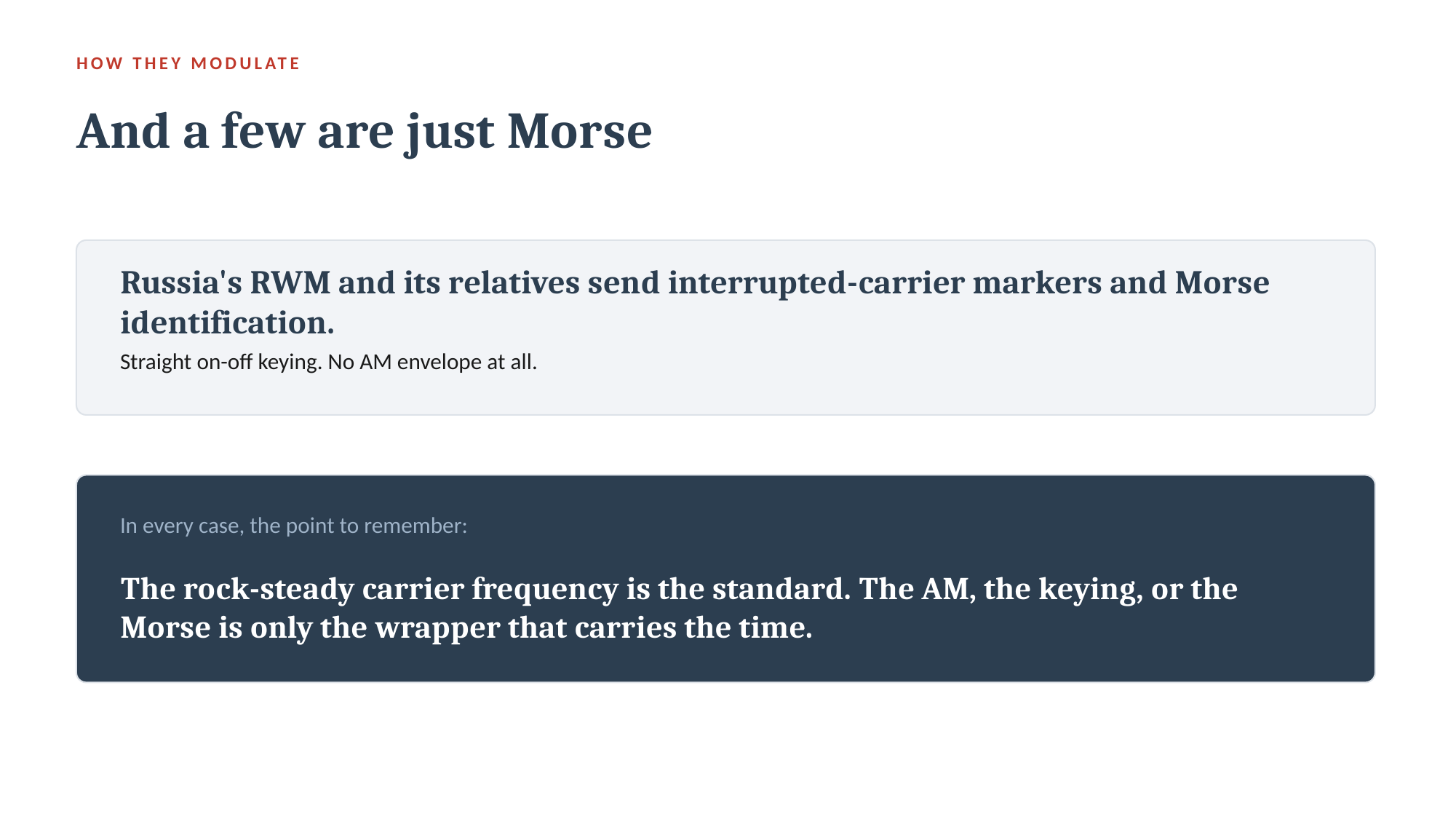

HOW THEY MODULATE
And a few are just Morse

Russia's RWM and its relatives send interrupted-carrier markers and Morse identification.
Straight on-off keying. No AM envelope at all.

In every case, the point to remember:
The rock-steady carrier frequency is the standard. The AM, the keying, or the Morse is only the wrapper that carries the time.